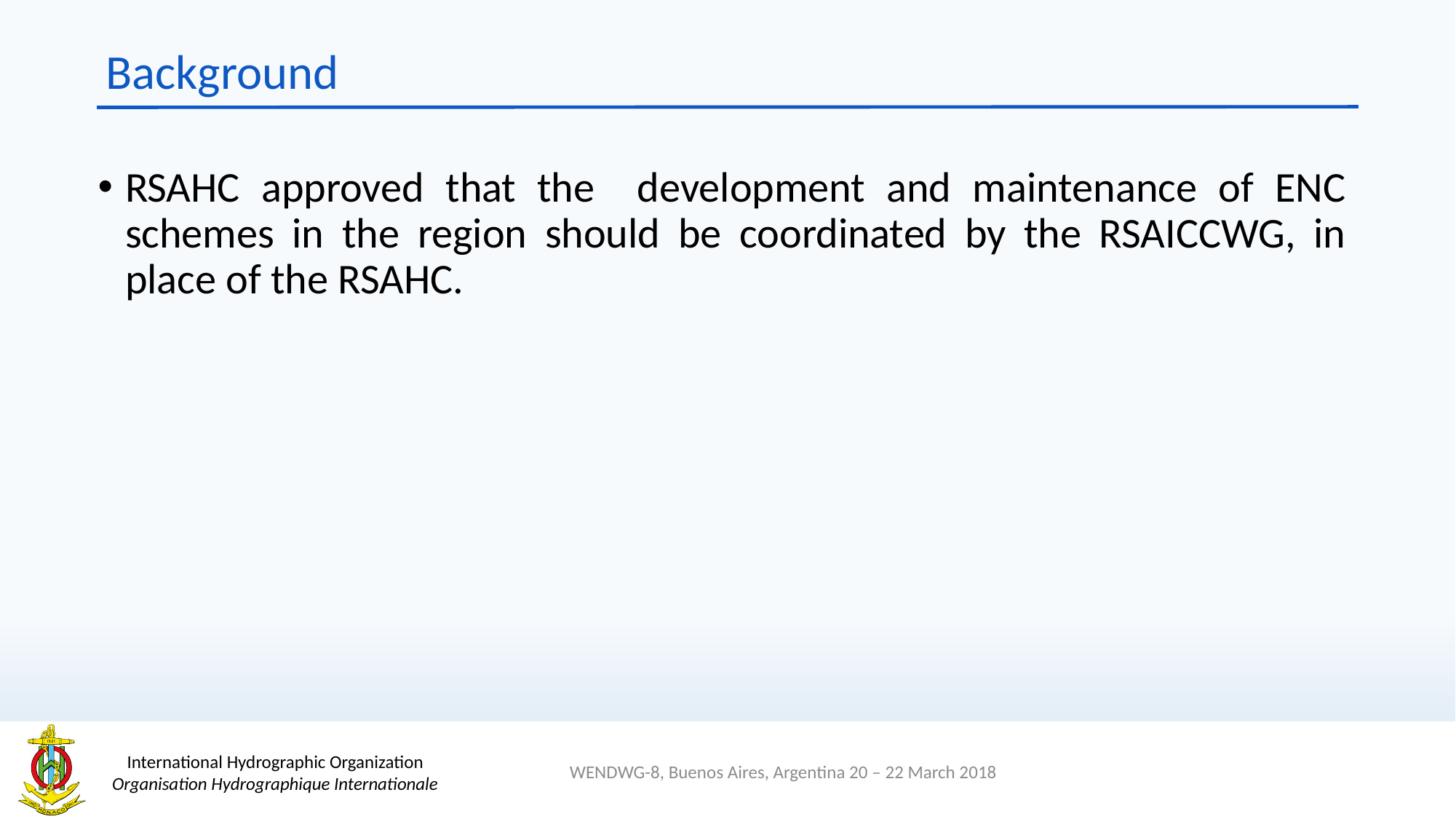

# Background
RSAHC approved that the  development and maintenance of ENC schemes in the region should be coordinated by the RSAICCWG, in place of the RSAHC.

WENDWG-8, Buenos Aires, Argentina 20 – 22 March 2018